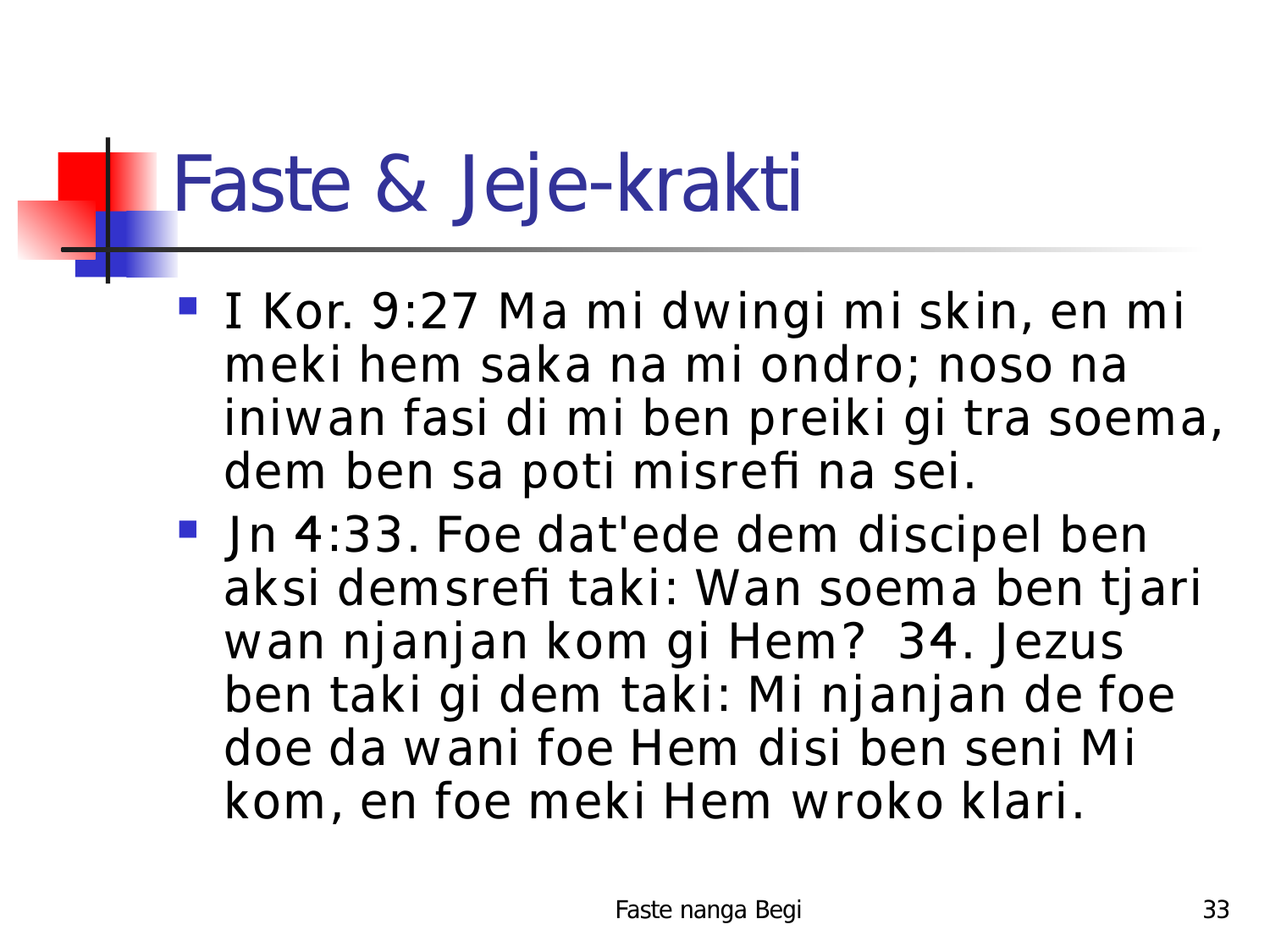

# Faste & Jeje-krakti
I Kor. 9:27 Ma mi dwingi mi skin, en mi meki hem saka na mi ondro; noso na iniwan fasi di mi ben preiki gi tra soema, dem ben sa poti misrefi na sei.
Jn 4:33. Foe dat'ede dem discipel ben aksi demsrefi taki: Wan soema ben tjari wan njanjan kom gi Hem?  34. Jezus ben taki gi dem taki: Mi njanjan de foe doe da wani foe Hem disi ben seni Mi kom, en foe meki Hem wroko klari.
Faste nanga Begi
33